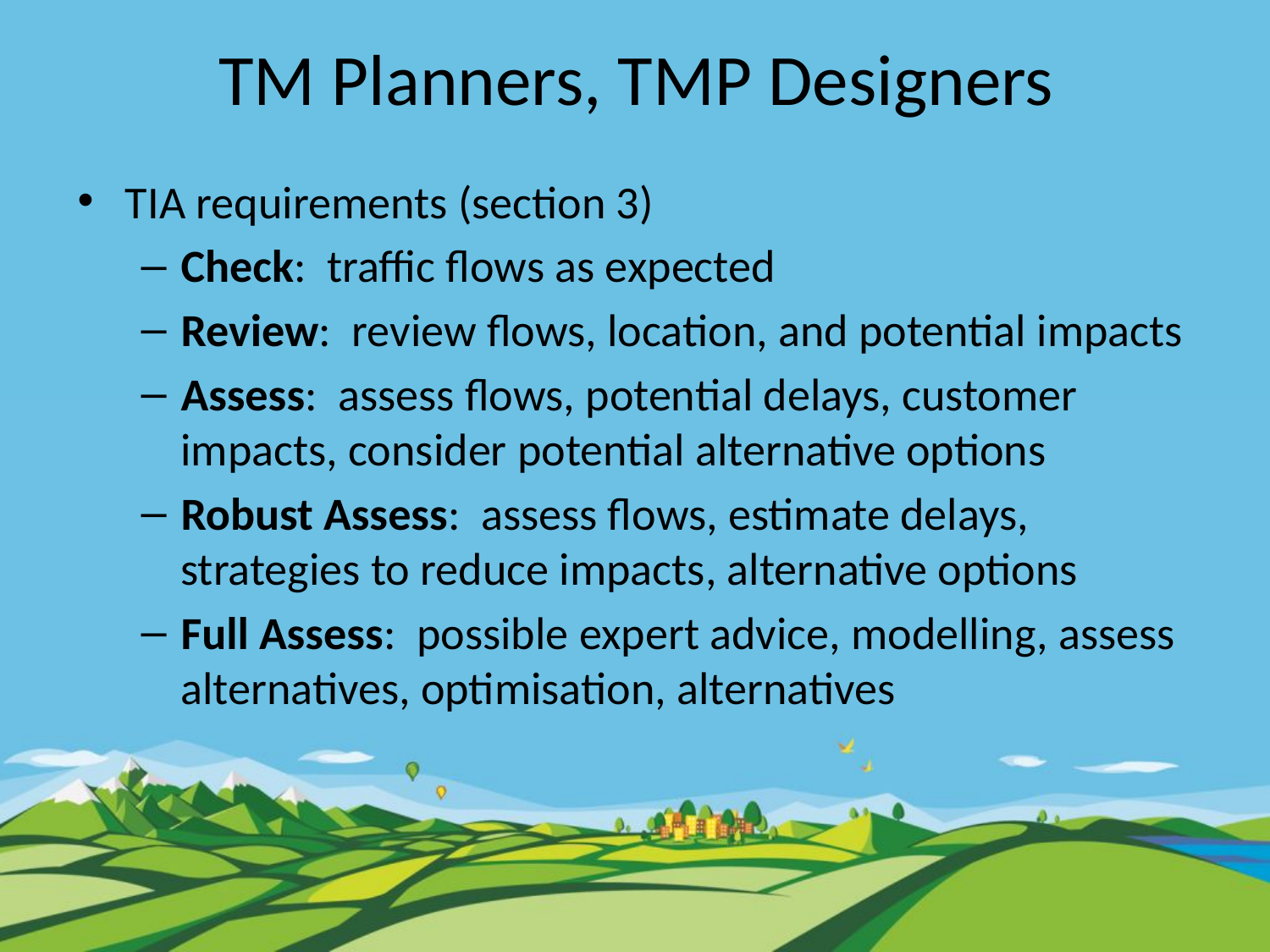

# TM Planners, TMP Designers
TIA requirements (section 3)
Check:  traffic flows as expected
Review:  review flows, location, and potential impacts
Assess:  assess flows, potential delays, customer impacts, consider potential alternative options
Robust Assess:  assess flows, estimate delays, strategies to reduce impacts, alternative options
Full Assess:  possible expert advice, modelling, assess alternatives, optimisation, alternatives